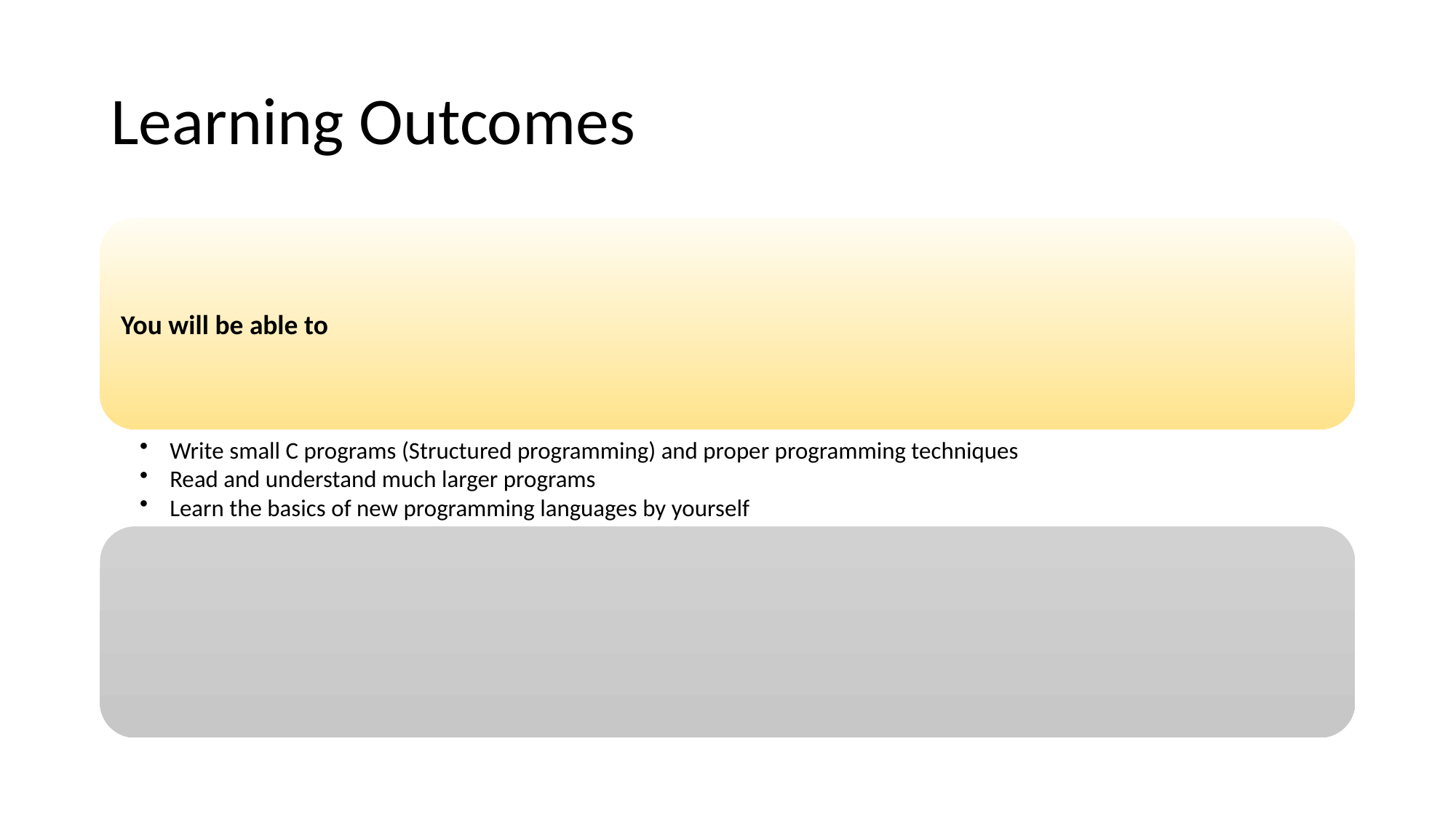

# Learning Outcomes
You will be able to
Write small C programs (Structured programming) and proper programming techniques
Read and understand much larger programs
Learn the basics of new programming languages by yourself